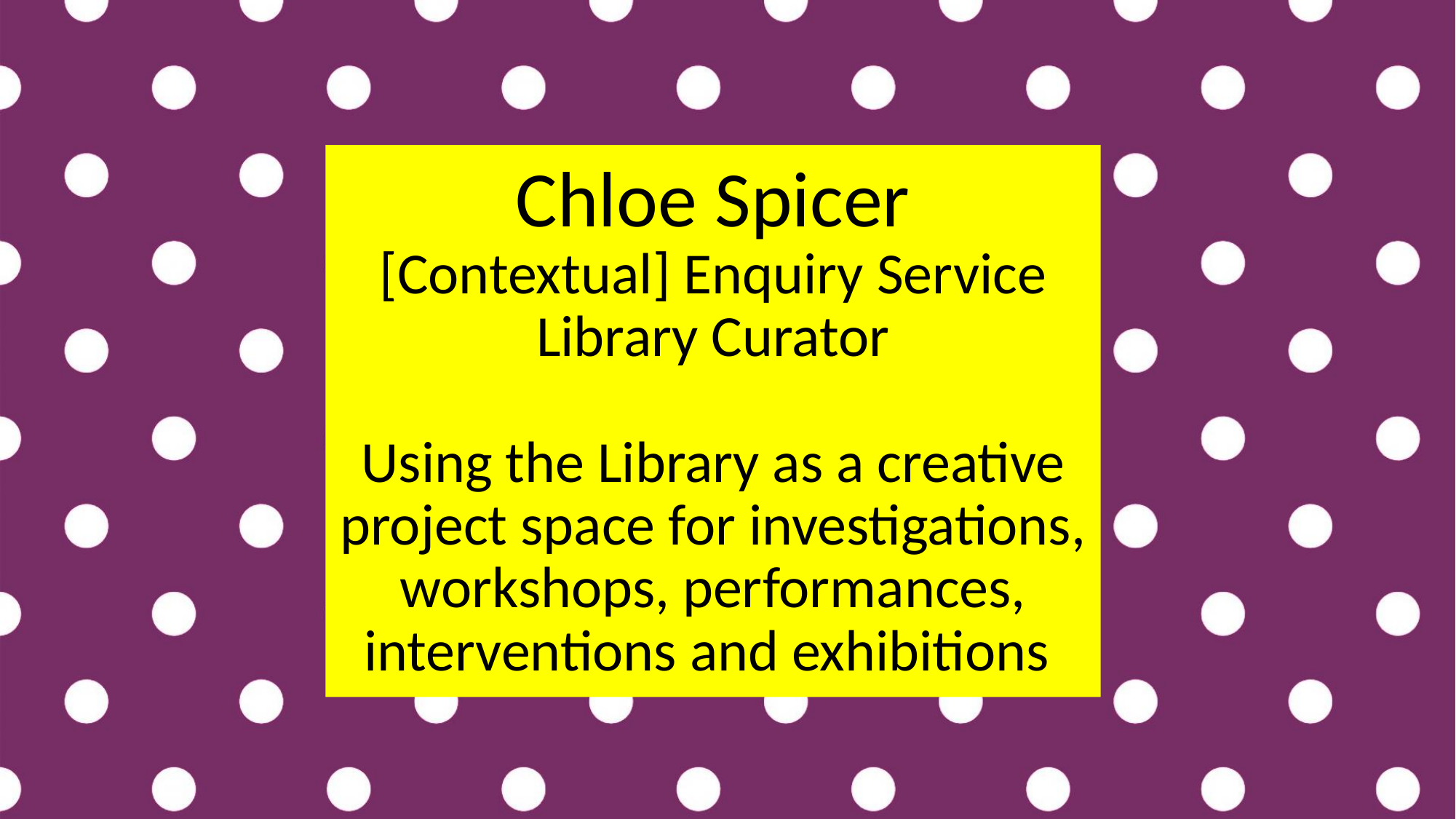

# Chloe Spicer [Contextual] Enquiry Service Library Curator Using the Library as a creative project space for investigations, workshops, performances, interventions and exhibitions